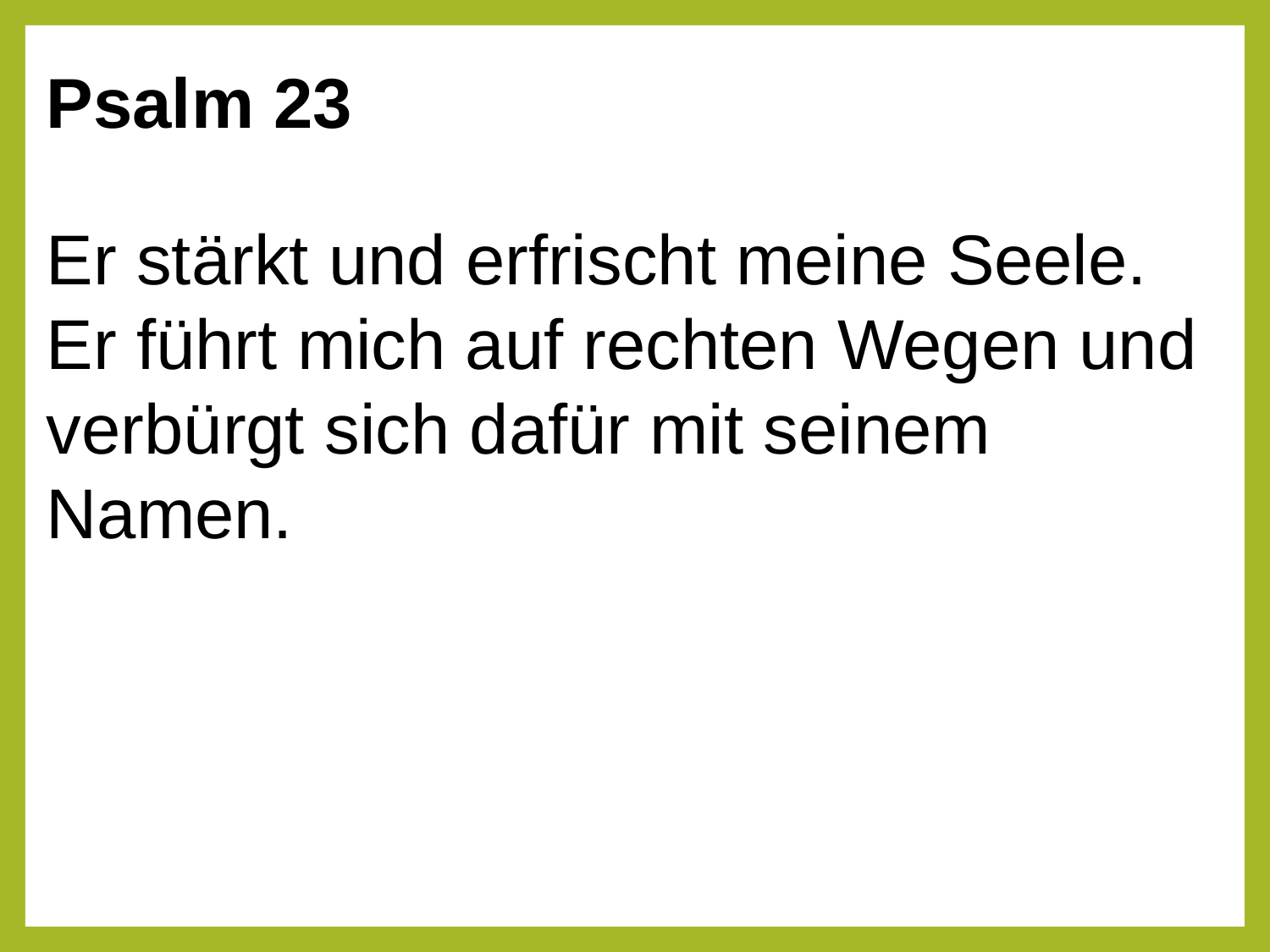

Psalm 23
Er stärkt und erfrischt meine Seele.
Er führt mich auf rechten Wegen und verbürgt sich dafür mit seinem Namen.